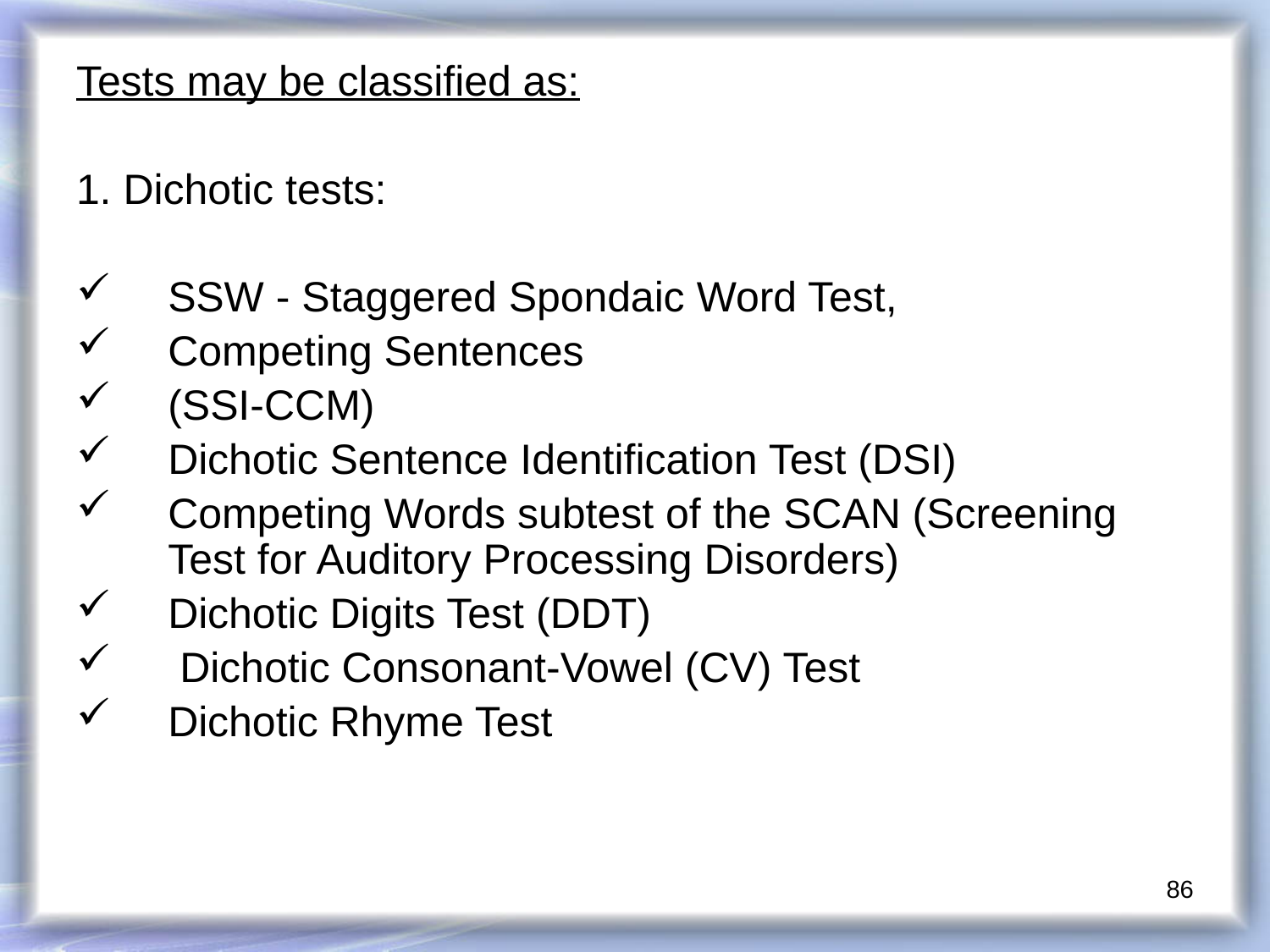

Tests may be classified as:

1. Dichotic tests:

SSW - Staggered Spondaic Word Test,
Competing Sentences
(SSI-CCM)
Dichotic Sentence Identification Test (DSI)
Competing Words subtest of the SCAN (Screening Test for Auditory Processing Disorders)
Dichotic Digits Test (DDT)
 Dichotic Consonant-Vowel (CV) Test
Dichotic Rhyme Test

86